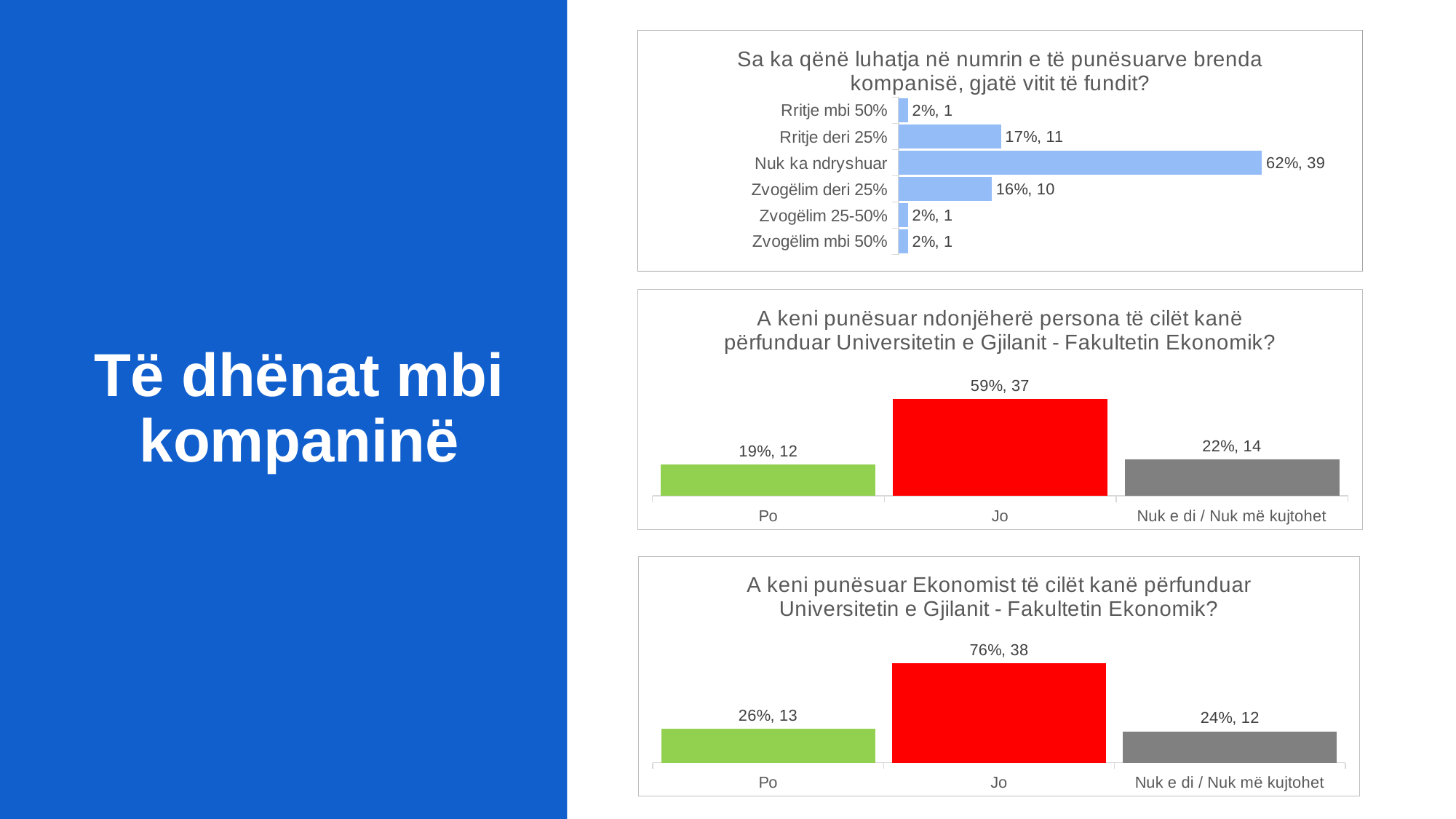

### Chart: Sa ka qënë luhatja në numrin e të punësuarve brenda kompanisë, gjatë vitit të fundit?

| Category | Count of Q5. Sa ka qënë luhatja në numrin e të punësuarve brenda kompanisë, gjatë vitit të fundit? |
|---|---|
| Zvogëlim mbi 50% | 1.0 |
| Zvogëlim 25-50% | 1.0 |
| Zvogëlim deri 25% | 10.0 |
| Nuk ka ndryshuar | 39.0 |
| Rritje deri 25% | 11.0 |
| Rritje mbi 50% | 1.0 |
# Të dhënat mbi kompaninë

### Chart: A keni punësuar ndonjëherë persona të cilët kanë përfunduar Universitetin e Gjilanit - Fakultetin Ekonomik?

| Category | Count of Q6. A keni punësuar ndonjëherë persona të cilët kanë përfunduar Universitetin e Gjilanit - Fakultetin Ekonomik? |
|---|---|
| Po | 12.0 |
| Jo | 37.0 |
| Nuk e di / Nuk më kujtohet | 14.0 |

### Chart: A keni punësuar Ekonomist të cilët kanë përfunduar Universitetin e Gjilanit - Fakultetin Ekonomik?

| Category | Count of Q7. A keni punësuar Ekonomist të cilët kanë përfunduar Universitetin e Gjilanit - Fakultetin Ekonomik? |
|---|---|
| Po | 13.0 |
| Jo | 38.0 |
| Nuk e di / Nuk më kujtohet | 12.0 |